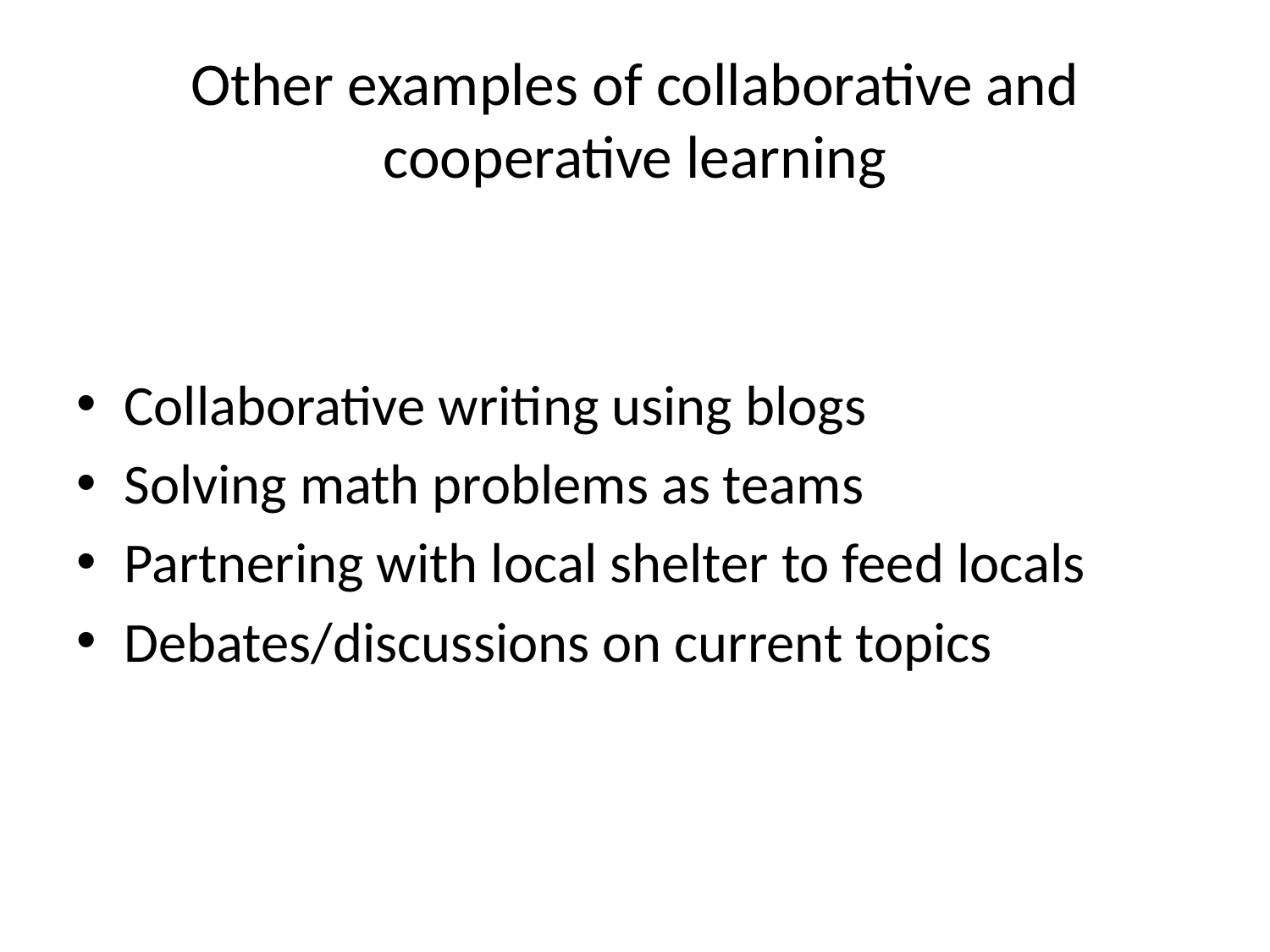

# Other examples of collaborative and cooperative learning
Collaborative writing using blogs
Solving math problems as teams
Partnering with local shelter to feed locals
Debates/discussions on current topics